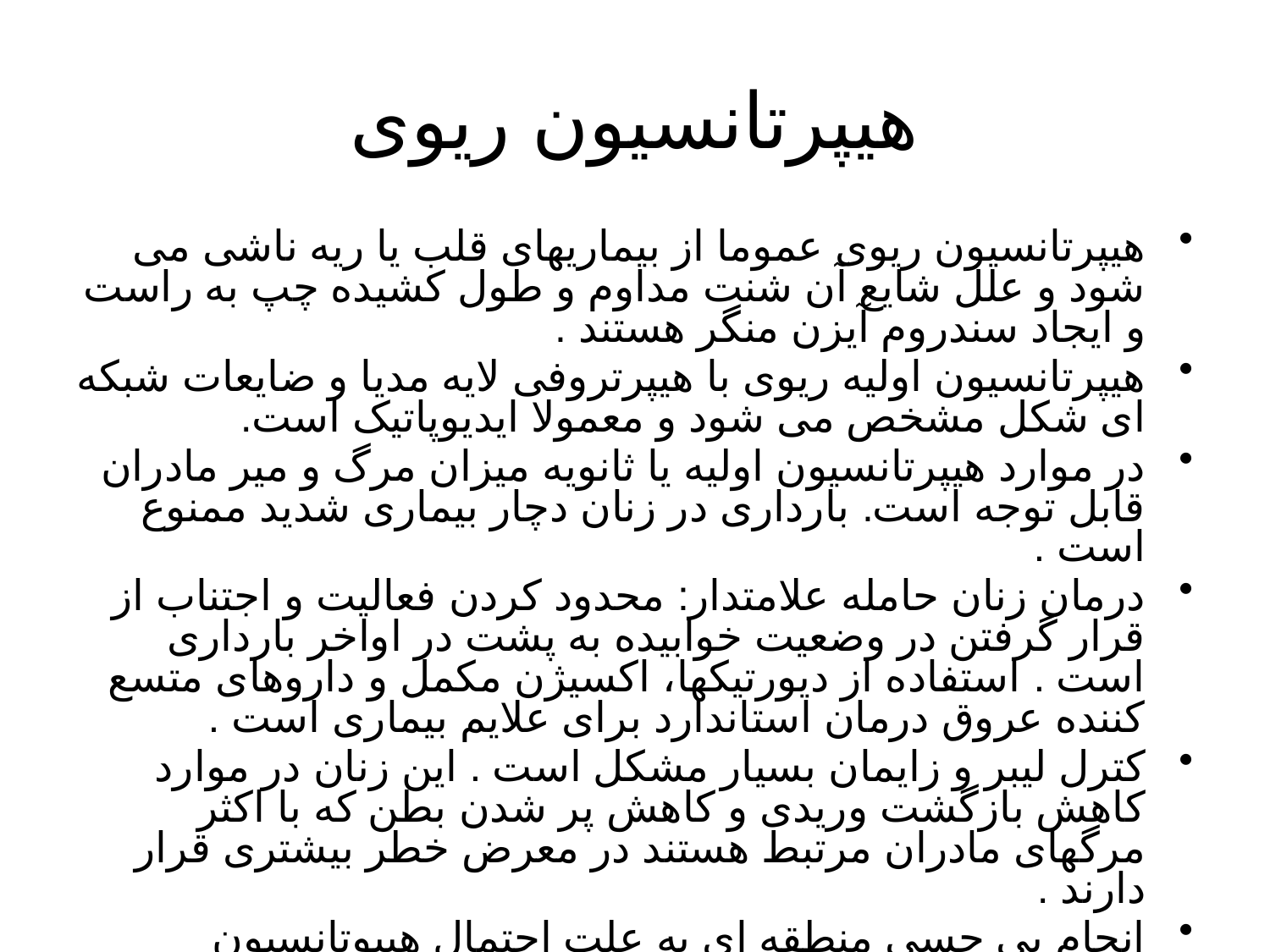

# هیپرتانسیون ریوی
هیپرتانسیون ریوی عموما از بیماریهای قلب یا ریه ناشی می شود و علل شایع آن شنت مداوم و طول کشیده چپ به راست و ایجاد سندروم آیزن منگر هستند .
هیپرتانسیون اولیه ریوی با هیپرتروفی لایه مدیا و ضایعات شبکه ای شکل مشخص می شود و معمولا ایدیوپاتیک است.
در موارد هیپرتانسیون اولیه یا ثانویه میزان مرگ و میر مادران قابل توجه است. بارداری در زنان دچار بیماری شدید ممنوع است .
درمان زنان حامله علامتدار: محدود کردن فعالیت و اجتناب از قرار گرفتن در وضعیت خوابیده به پشت در اواخر بارداری است . استفاده از دیورتیکها، اکسیژن مکمل و داروهای متسع کننده عروق درمان استاندارد برای علایم بیماری است .
کترل لیبر و زایمان بسیار مشکل است . این زنان در موارد کاهش بازگشت وریدی و کاهش پر شدن بطن که با اکثر مرگهای مادران مرتبط هستند در معرض خطر بیشتری قرار دارند .
انجام بی حسی منطقه ای به علت احتمال هیپوتانسیون خطرناک استو باید به از دست رفتن خون در طول زایمان و اجتناب از بی حسی اپی دورال توجه شود .